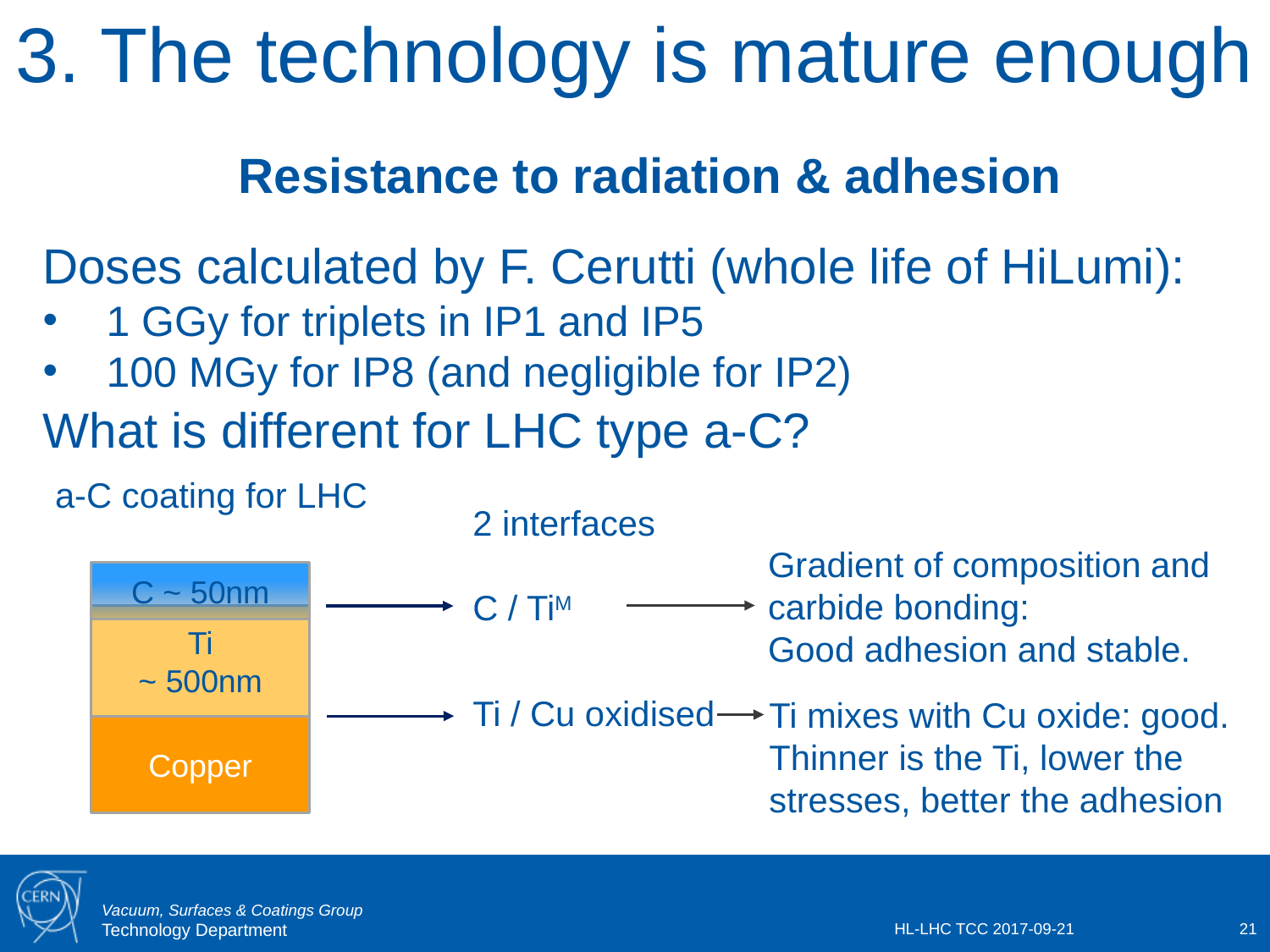

3. The technology is mature enough
Resistance to radiation & adhesion
Doses calculated by F. Cerutti (whole life of HiLumi):
1 GGy for triplets in IP1 and IP5
100 MGy for IP8 (and negligible for IP2)
What is different for LHC type a-C?
a-C coating for LHC
2 interfaces

C / TiM

Ti / Cu oxidised
Gradient of composition and carbide bonding:
Good adhesion and stable.
C ~ 50nm
Ti
~ 500nm
Ti mixes with Cu oxide: good.
Thinner is the Ti, lower the stresses, better the adhesion
Copper
HL-LHC TCC 2017-09-21
21